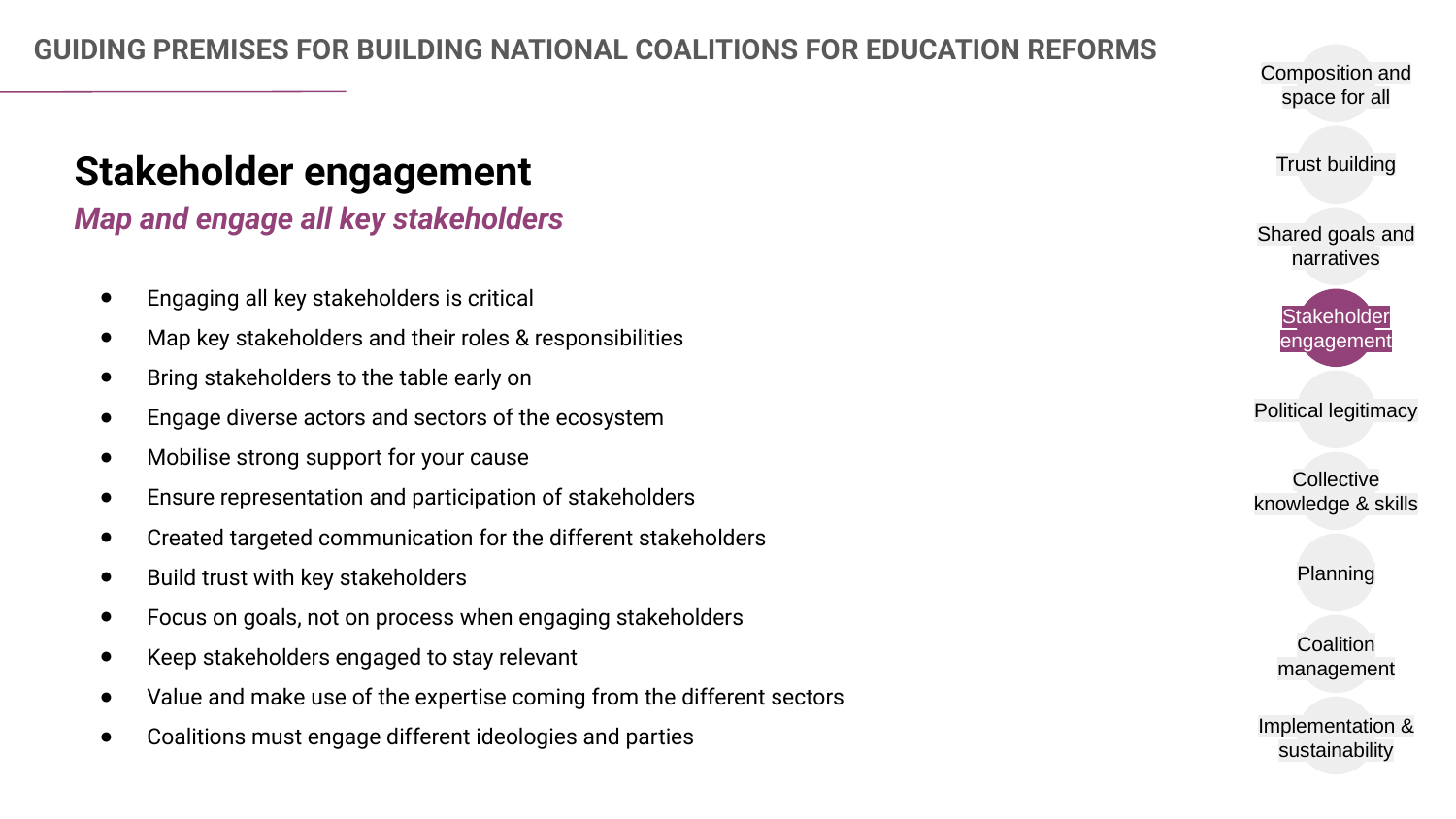

GUIDING PREMISES FOR BUILDING NATIONAL COALITIONS FOR EDUCATION REFORMS

Composition and space for all
Stakeholder engagement
Map and engage all key stakeholders

Trust building

Shared goals and narratives
Engaging all key stakeholders is critical
Map key stakeholders and their roles & responsibilities
Bring stakeholders to the table early on
Engage diverse actors and sectors of the ecosystem
Mobilise strong support for your cause
Ensure representation and participation of stakeholders
Created targeted communication for the different stakeholders
Build trust with key stakeholders
Focus on goals, not on process when engaging stakeholders
Keep stakeholders engaged to stay relevant
Value and make use of the expertise coming from the different sectors
Coalitions must engage different ideologies and parties

Stakeholder engagement

Political legitimacy

Collective knowledge & skills

Planning

Coalition management

Implementation & sustainability